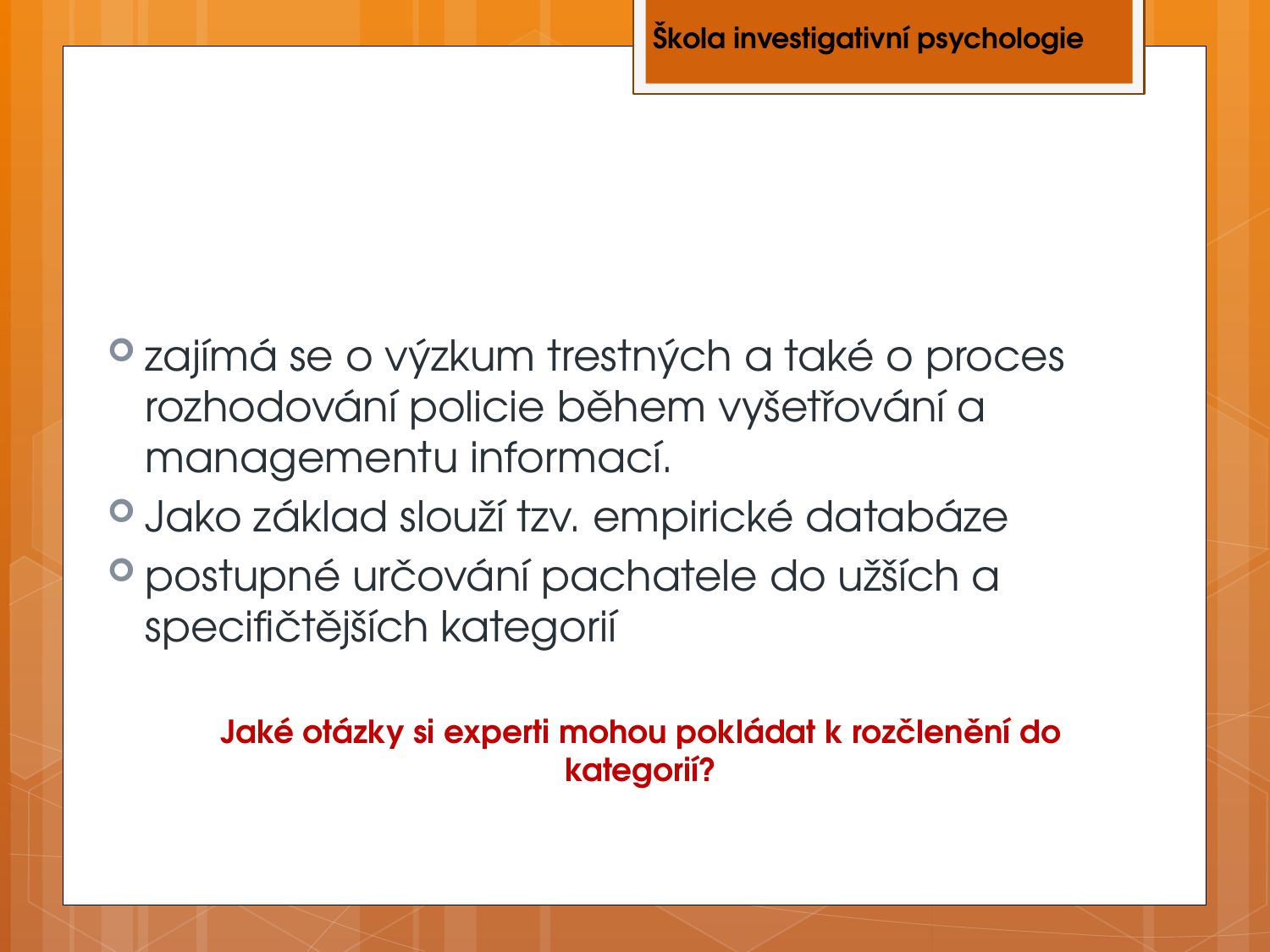

Škola investigativní psychologie
#
zajímá se o výzkum trestných a také o proces rozhodování policie během vyšetřování a managementu informací.
Jako základ slouží tzv. empirické databáze
postupné určování pachatele do užších a specifičtějších kategorií
Jaké otázky si experti mohou pokládat k rozčlenění do kategorií?